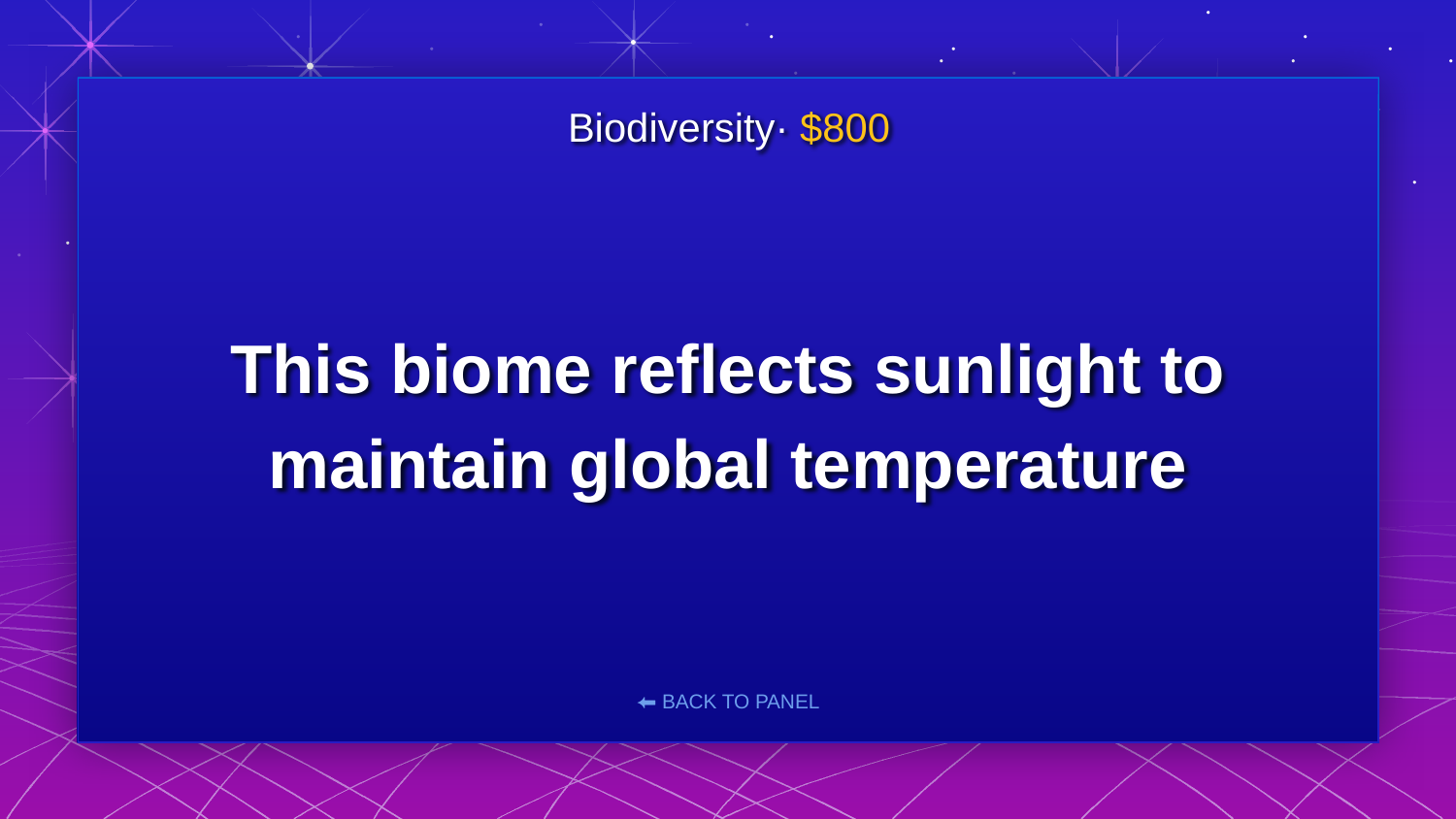

Biodiversity· $800
# This biome reflects sunlight to maintain global temperature